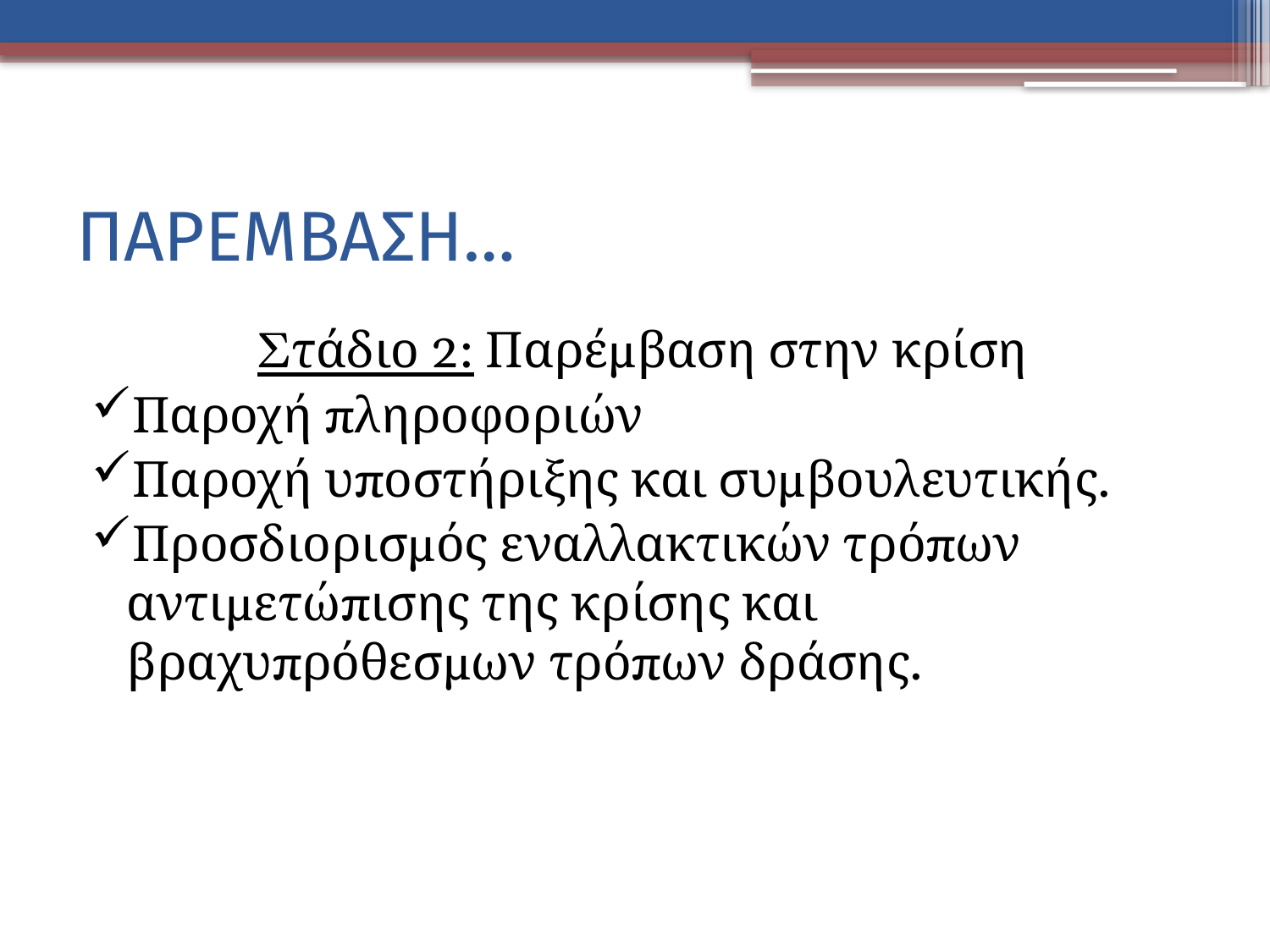

# ΠΑΡΕΜΒΑΣΗ…
Στάδιο 2: Παρέμβαση στην κρίση
Παροχή πληροφοριών
Παροχή υποστήριξης και συμβουλευτικής.
Προσδιορισμός εναλλακτικών τρόπων αντιμετώπισης της κρίσης και βραχυπρόθεσμων τρόπων δράσης.